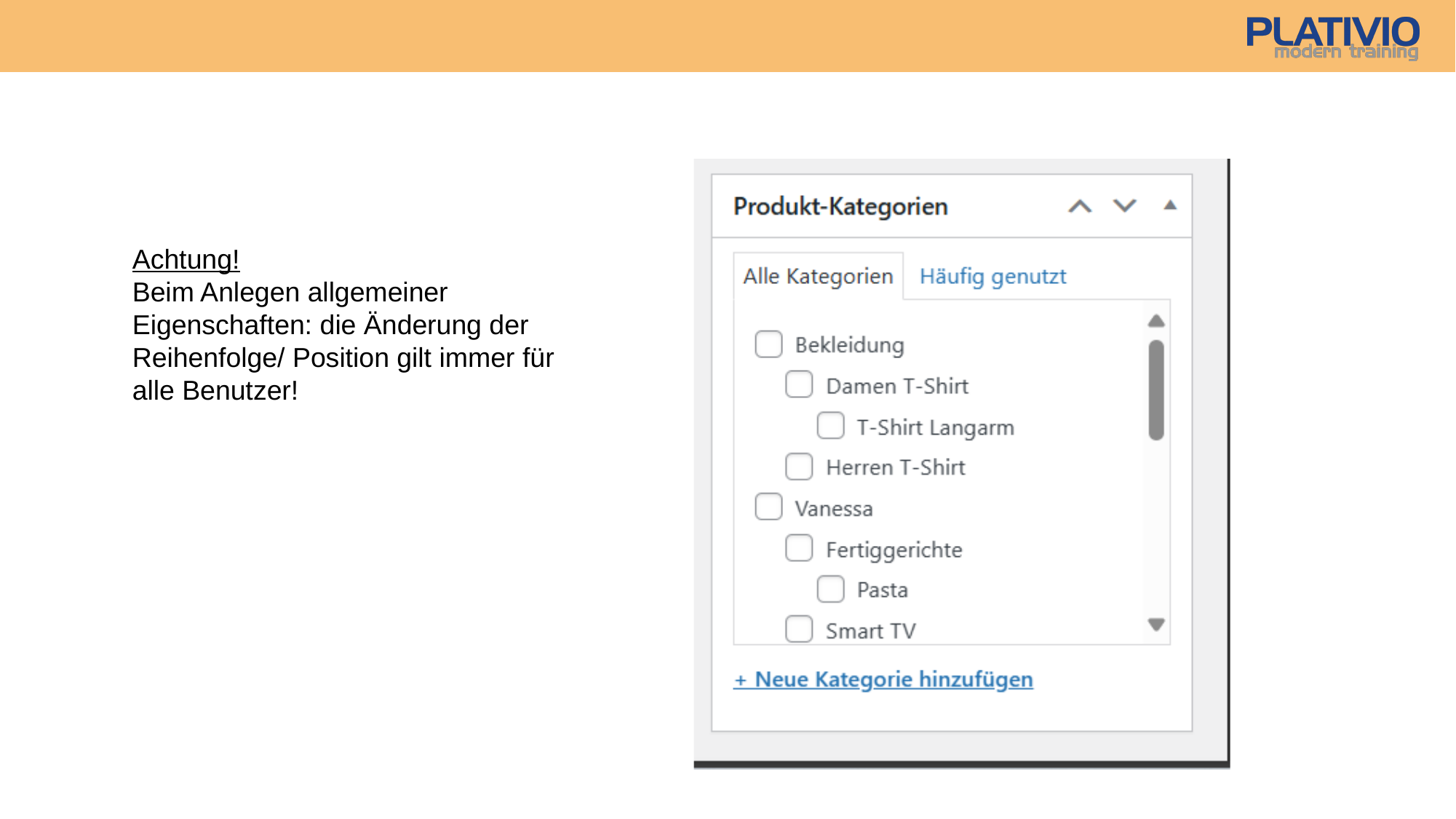

Achtung!
Beim Anlegen allgemeiner Eigenschaften: die Änderung der Reihenfolge/ Position gilt immer für alle Benutzer!